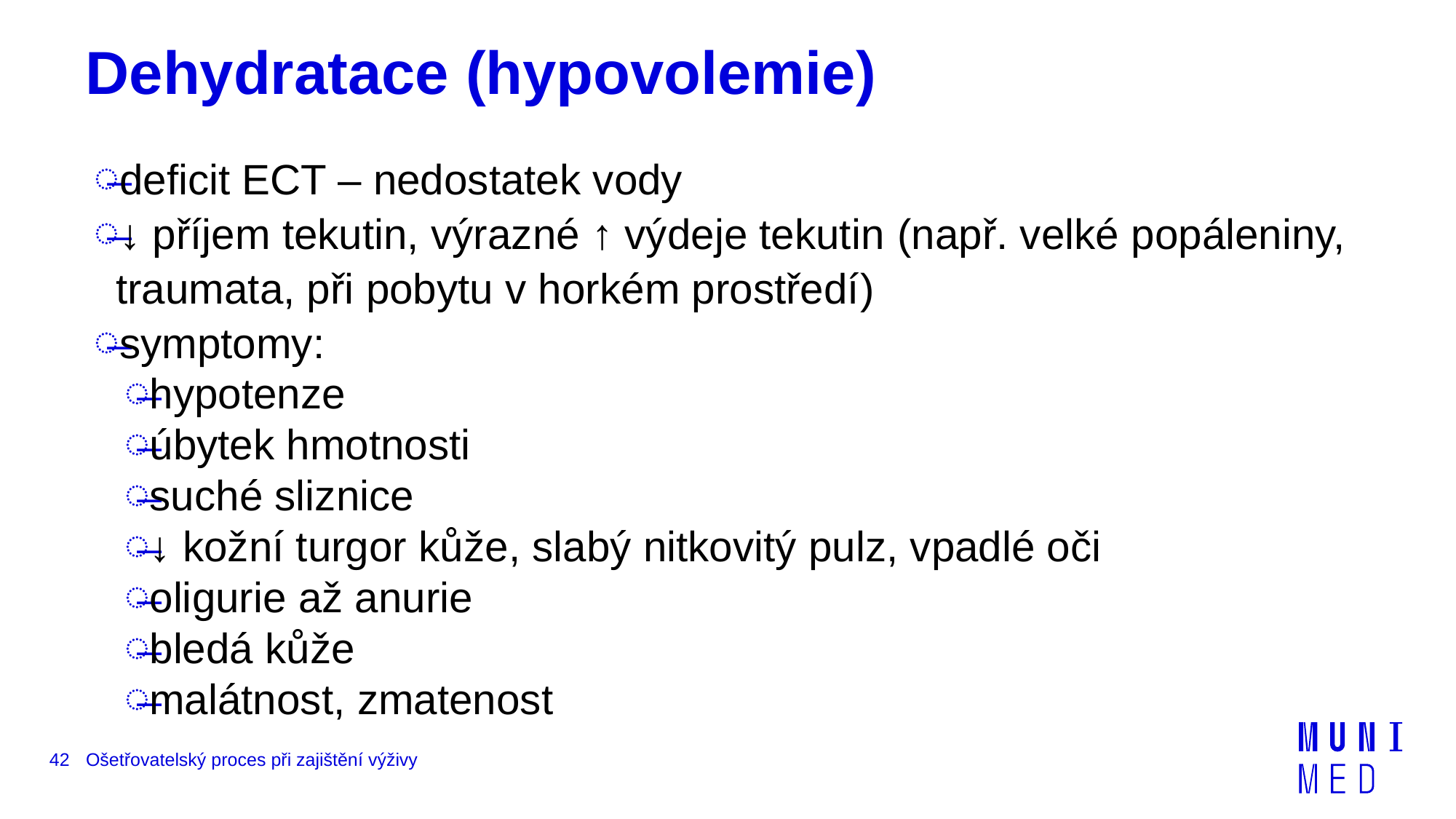

# Dehydratace (hypovolemie)
deficit ECT – nedostatek vody
↓ příjem tekutin, výrazné ↑ výdeje tekutin (např. velké popáleniny, traumata, při pobytu v horkém prostředí)
symptomy:
hypotenze
úbytek hmotnosti
suché sliznice
↓ kožní turgor kůže, slabý nitkovitý pulz, vpadlé oči
oligurie až anurie
bledá kůže
malátnost, zmatenost

42
Ošetřovatelský proces při zajištění výživy